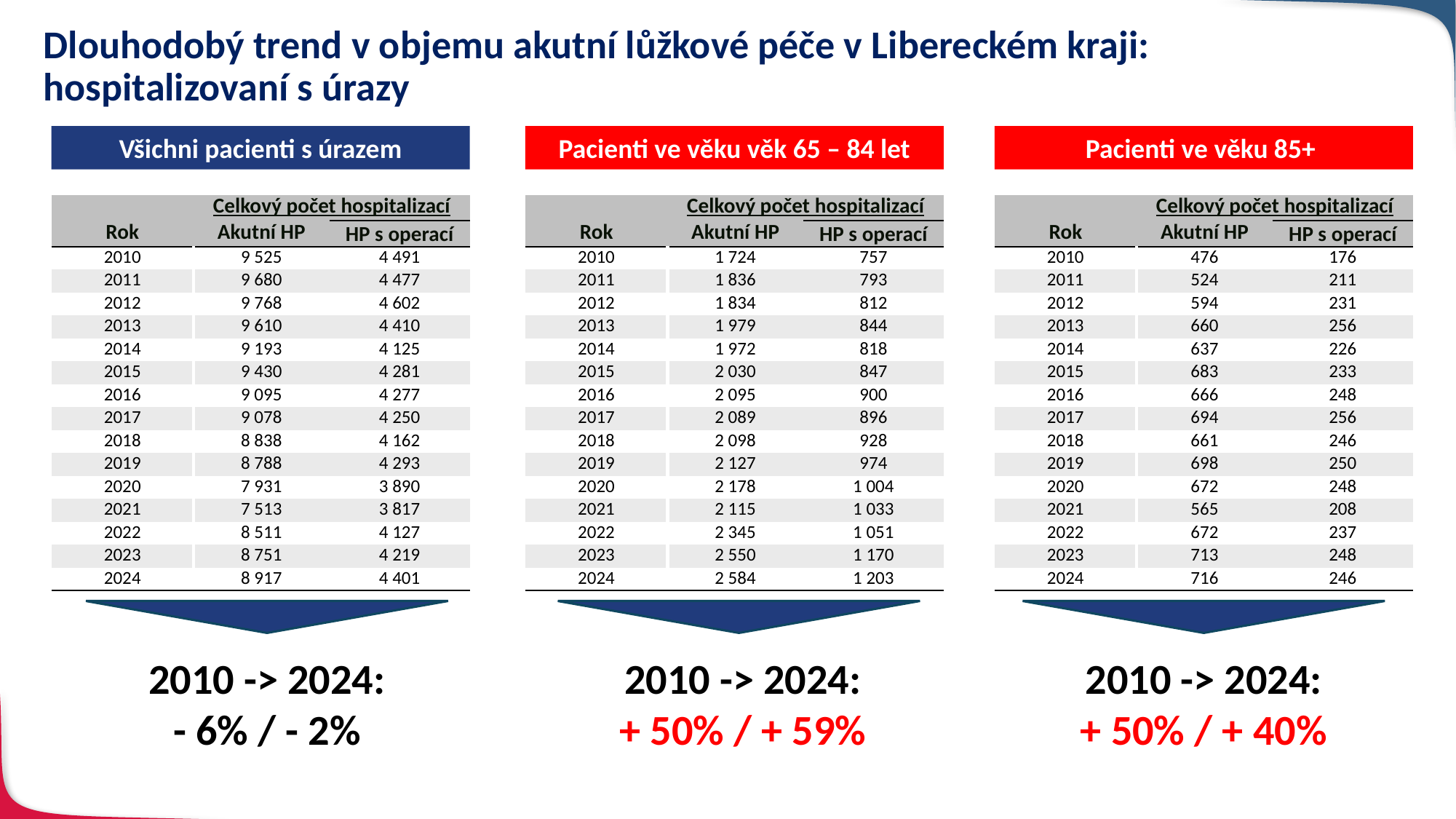

# Dlouhodobý trend v objemu akutní lůžkové péče v Libereckém kraji: hospitalizovaní s úrazy
Všichni pacienti s úrazem
Pacienti ve věku věk 65 – 84 let
Pacienti ve věku 85+
|  | Celkový počet hospitalizací |  |
| --- | --- | --- |
| Rok | Akutní HP | HP s operací |
| 2010 | 9 525 | 4 491 |
| 2011 | 9 680 | 4 477 |
| 2012 | 9 768 | 4 602 |
| 2013 | 9 610 | 4 410 |
| 2014 | 9 193 | 4 125 |
| 2015 | 9 430 | 4 281 |
| 2016 | 9 095 | 4 277 |
| 2017 | 9 078 | 4 250 |
| 2018 | 8 838 | 4 162 |
| 2019 | 8 788 | 4 293 |
| 2020 | 7 931 | 3 890 |
| 2021 | 7 513 | 3 817 |
| 2022 | 8 511 | 4 127 |
| 2023 | 8 751 | 4 219 |
| 2024 | 8 917 | 4 401 |
|  | Celkový počet hospitalizací |  |
| --- | --- | --- |
| Rok | Akutní HP | HP s operací |
| 2010 | 1 724 | 757 |
| 2011 | 1 836 | 793 |
| 2012 | 1 834 | 812 |
| 2013 | 1 979 | 844 |
| 2014 | 1 972 | 818 |
| 2015 | 2 030 | 847 |
| 2016 | 2 095 | 900 |
| 2017 | 2 089 | 896 |
| 2018 | 2 098 | 928 |
| 2019 | 2 127 | 974 |
| 2020 | 2 178 | 1 004 |
| 2021 | 2 115 | 1 033 |
| 2022 | 2 345 | 1 051 |
| 2023 | 2 550 | 1 170 |
| 2024 | 2 584 | 1 203 |
|  | Celkový počet hospitalizací |  |
| --- | --- | --- |
| Rok | Akutní HP | HP s operací |
| 2010 | 476 | 176 |
| 2011 | 524 | 211 |
| 2012 | 594 | 231 |
| 2013 | 660 | 256 |
| 2014 | 637 | 226 |
| 2015 | 683 | 233 |
| 2016 | 666 | 248 |
| 2017 | 694 | 256 |
| 2018 | 661 | 246 |
| 2019 | 698 | 250 |
| 2020 | 672 | 248 |
| 2021 | 565 | 208 |
| 2022 | 672 | 237 |
| 2023 | 713 | 248 |
| 2024 | 716 | 246 |

2010 -> 2024:
- 6% / - 2%
2010 -> 2024:
+ 50% / + 59%
2010 -> 2024:
+ 50% / + 40%